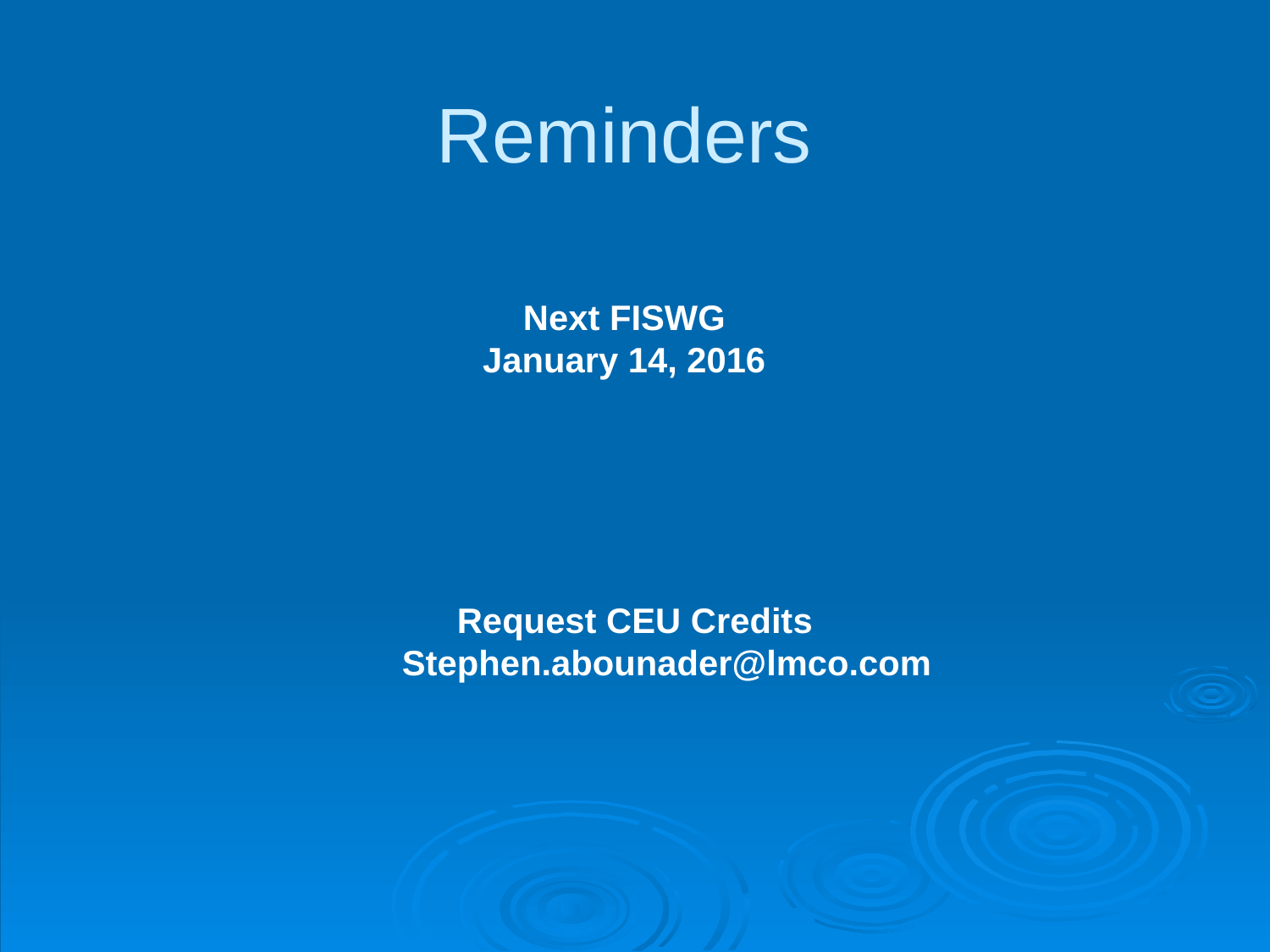

# Reminders
Next FISWG
January 14, 2016
Request CEU Credits
Stephen.abounader@lmco.com